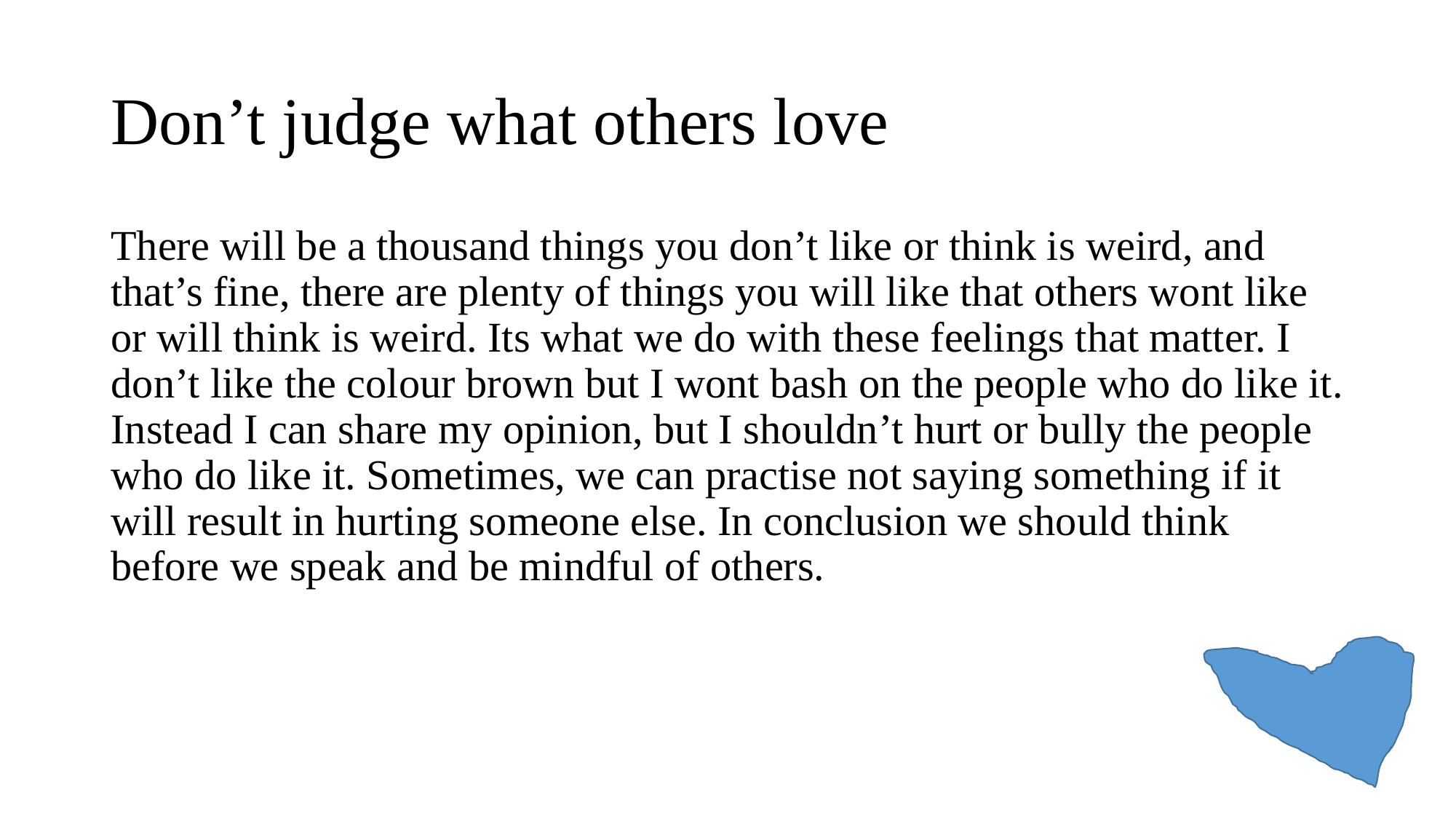

# Don’t judge what others love
There will be a thousand things you don’t like or think is weird, and that’s fine, there are plenty of things you will like that others wont like or will think is weird. Its what we do with these feelings that matter. I don’t like the colour brown but I wont bash on the people who do like it. Instead I can share my opinion, but I shouldn’t hurt or bully the people who do like it. Sometimes, we can practise not saying something if it will result in hurting someone else. In conclusion we should think before we speak and be mindful of others.